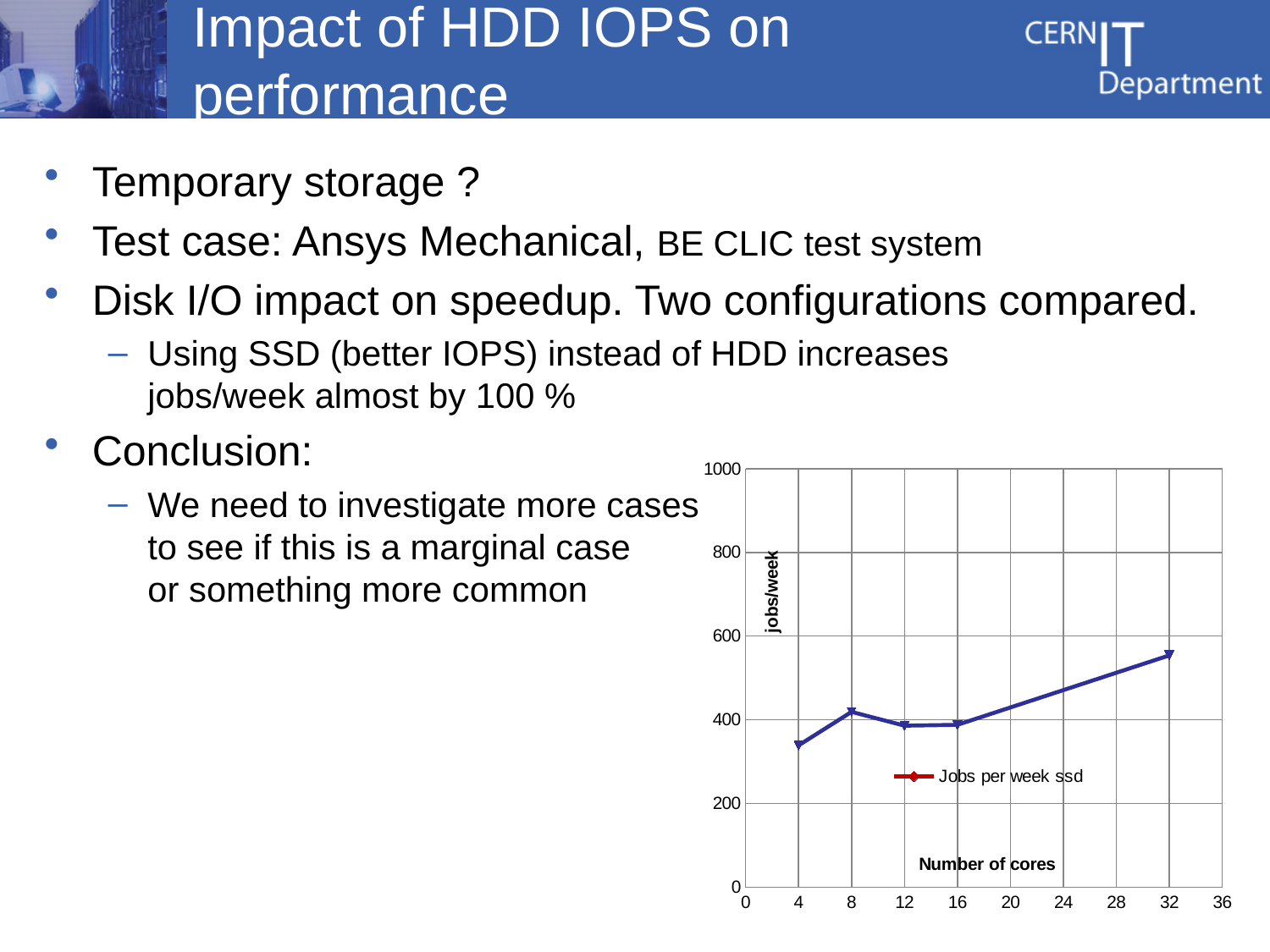

# Impact of HDD IOPS on performance
Temporary storage ?
Test case: Ansys Mechanical, BE CLIC test system
Disk I/O impact on speedup. Two configurations compared.
Using SSD (better IOPS) instead of HDD increases
jobs/week almost by 100 %
Conclusion:
We need to investigate more cases
to see if this is a marginal case
or something more common

### Chart

| Category |  |  |
|---|---|---|